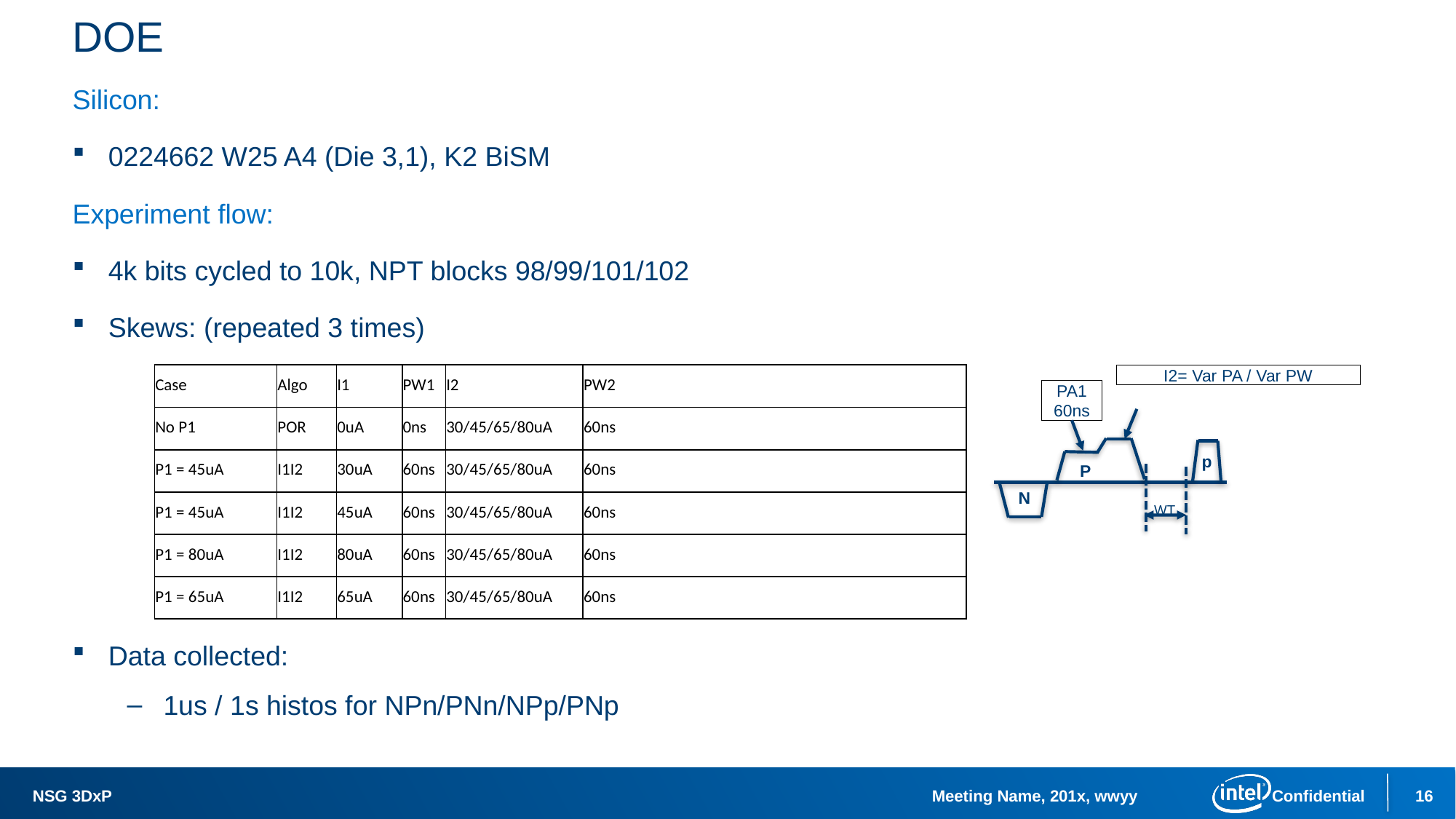

# DOE
Silicon:
0224662 W25 A4 (Die 3,1), K2 BiSM
Experiment flow:
4k bits cycled to 10k, NPT blocks 98/99/101/102
Skews: (repeated 3 times)

Data collected:
1us / 1s histos for NPn/PNn/NPp/PNp

| Case | Algo | I1 | PW1 | I2 | PW2 |
| --- | --- | --- | --- | --- | --- |
| No P1 | POR | 0uA | 0ns | 30/45/65/80uA | 60ns |
| P1 = 45uA | I1I2 | 30uA | 60ns | 30/45/65/80uA | 60ns |
| P1 = 45uA | I1I2 | 45uA | 60ns | 30/45/65/80uA | 60ns |
| P1 = 80uA | I1I2 | 80uA | 60ns | 30/45/65/80uA | 60ns |
| P1 = 65uA | I1I2 | 65uA | 60ns | 30/45/65/80uA | 60ns |
I2= Var PA / Var PW
PA1
60ns
p
P
N
WT